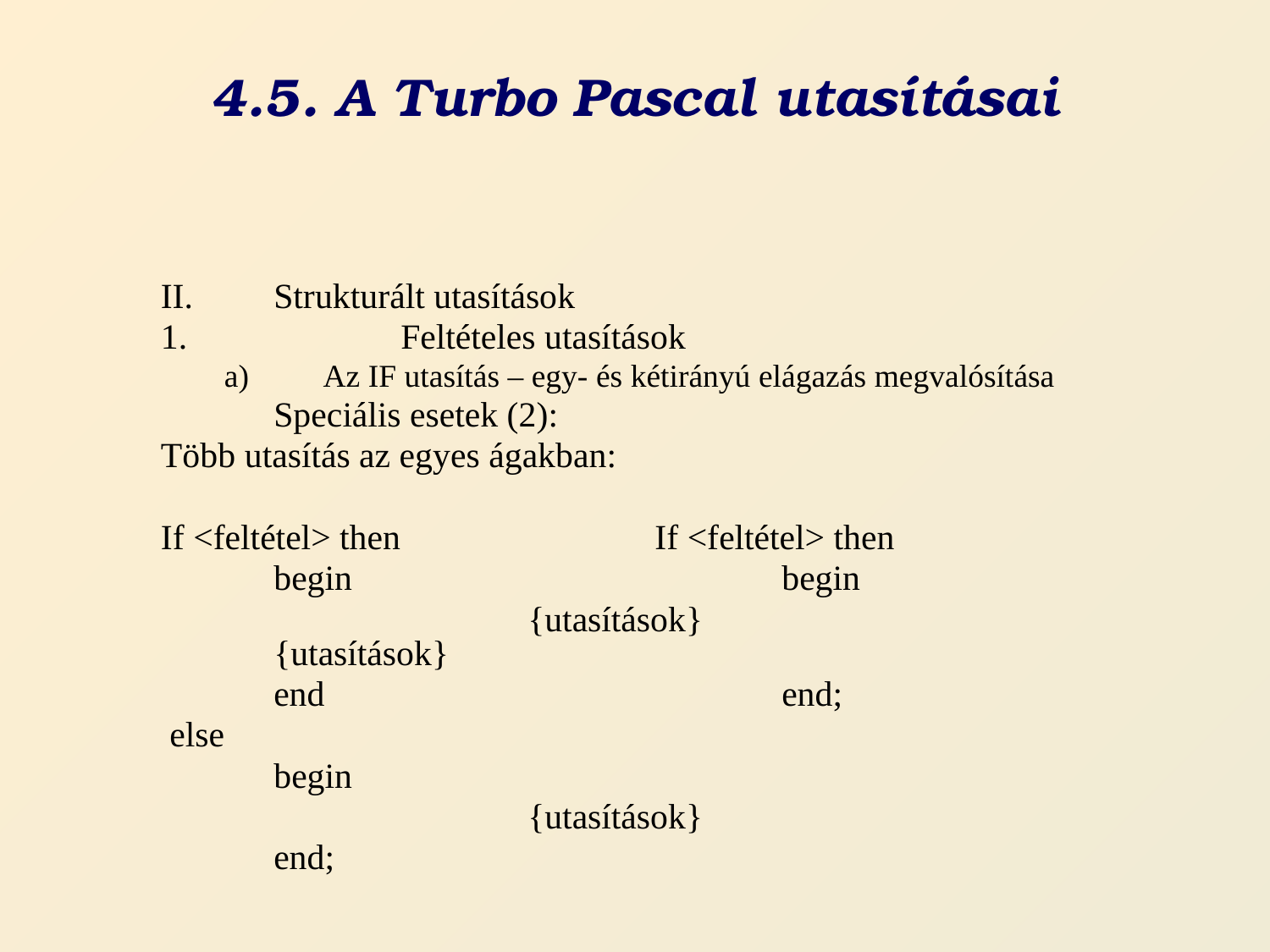

# 4.5. A Turbo Pascal utasításai
Strukturált utasítások
	Feltételes utasítások
Az IF utasítás – egy- és kétirányú elágazás megvalósítása
	Speciális esetek (2):
Több utasítás az egyes ágakban:

If <feltétel> then		If <feltétel> then
	begin				begin
			{utasítások}			{utasítások}
	end				end;
 else
	begin
			{utasítások}
	end;